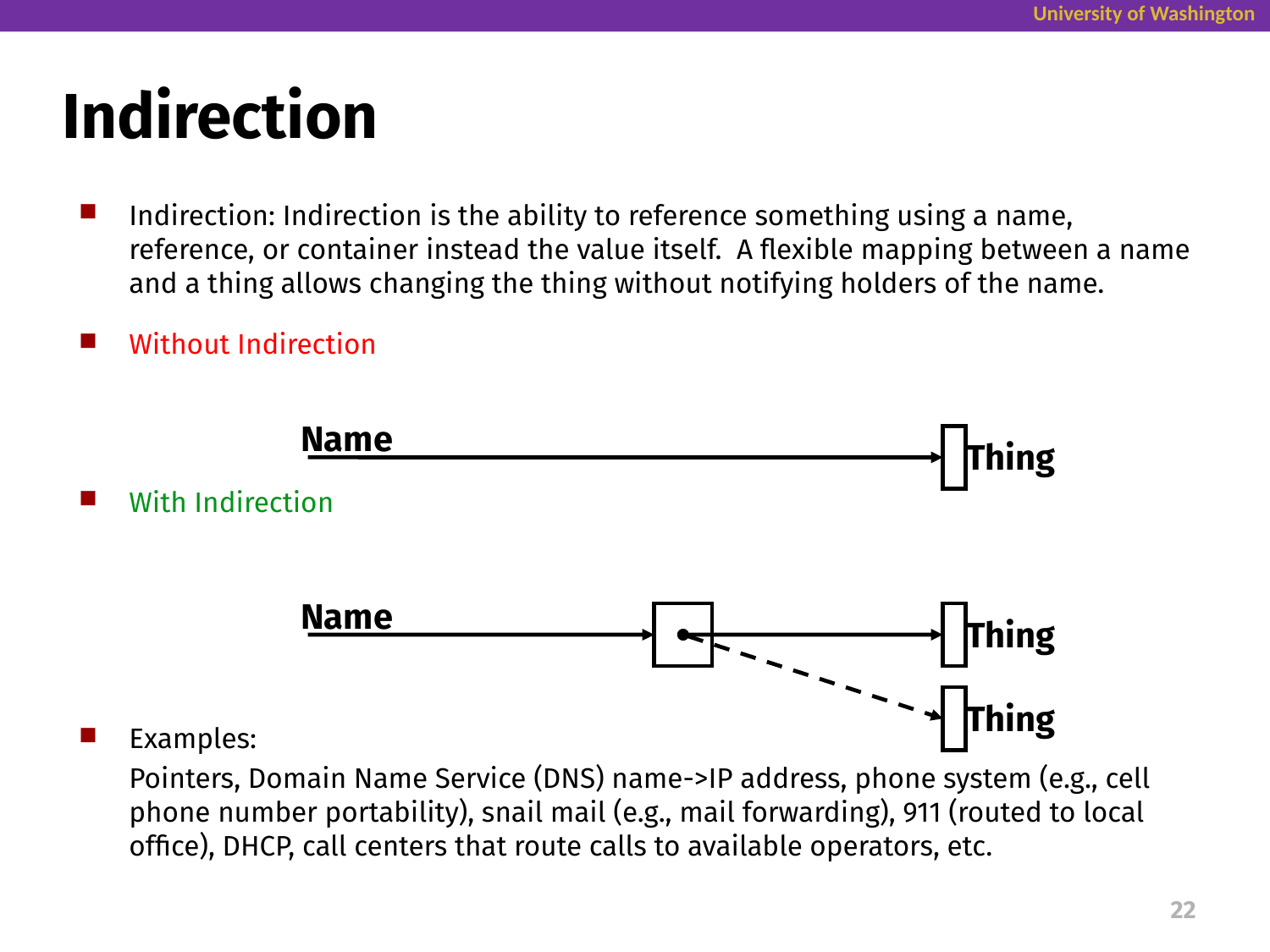

# Indirection
Indirection: Indirection is the ability to reference something using a name, reference, or container instead the value itself.  A flexible mapping between a name and a thing allows changing the thing without notifying holders of the name.

Without Indirection

With Indirection

Examples:
	Pointers, Domain Name Service (DNS) name->IP address, phone system (e.g., cell phone number portability), snail mail (e.g., mail forwarding), 911 (routed to local office), DHCP, call centers that route calls to available operators, etc.
Name

Thing

Name

Thing

Thing
22